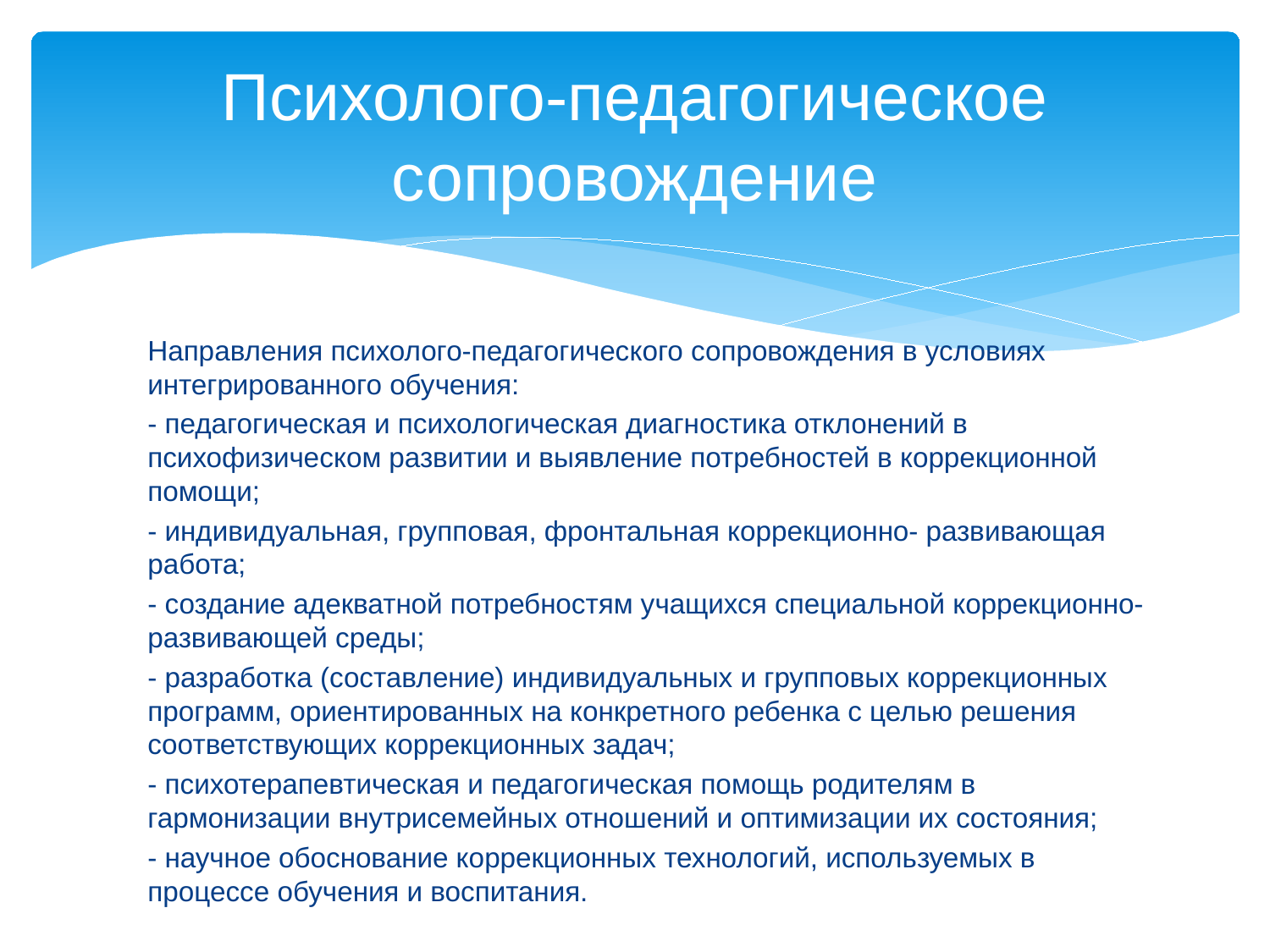

# Психолого-педагогическое сопровождение
Направления психолого-педагогического сопровождения в условиях интегрированного обучения:
- педагогическая и психологическая диагностика отклонений в психофизическом развитии и выявление потребностей в коррекционной помощи;
- индивидуальная, групповая, фронтальная коррекционно- развивающая работа;
- создание адекватной потребностям учащихся специальной коррекционно-развивающей среды;
- разработка (составление) индивидуальных и групповых коррекционных программ, ориентированных на конкретного ребенка с целью решения соответствующих коррекционных задач;
- психотерапевтическая и педагогическая помощь родителям в гармонизации внутрисемейных отношений и оптимизации их состояния;
- научное обоснование коррекционных технологий, используемых в процессе обучения и воспитания.